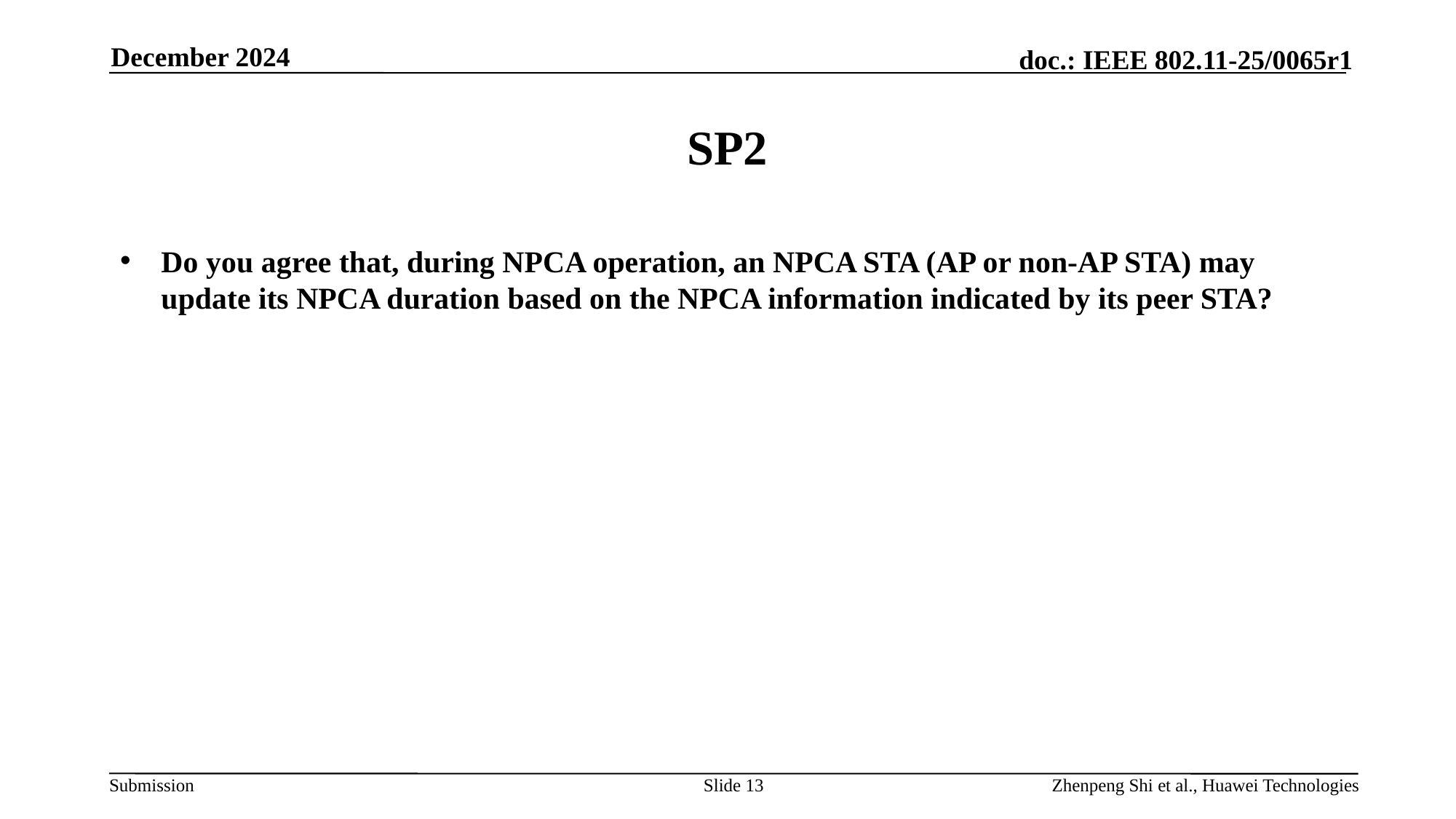

December 2024
# SP2
Do you agree that, during NPCA operation, an NPCA STA (AP or non-AP STA) may update its NPCA duration based on the NPCA information indicated by its peer STA?

Slide 13
Zhenpeng Shi et al., Huawei Technologies